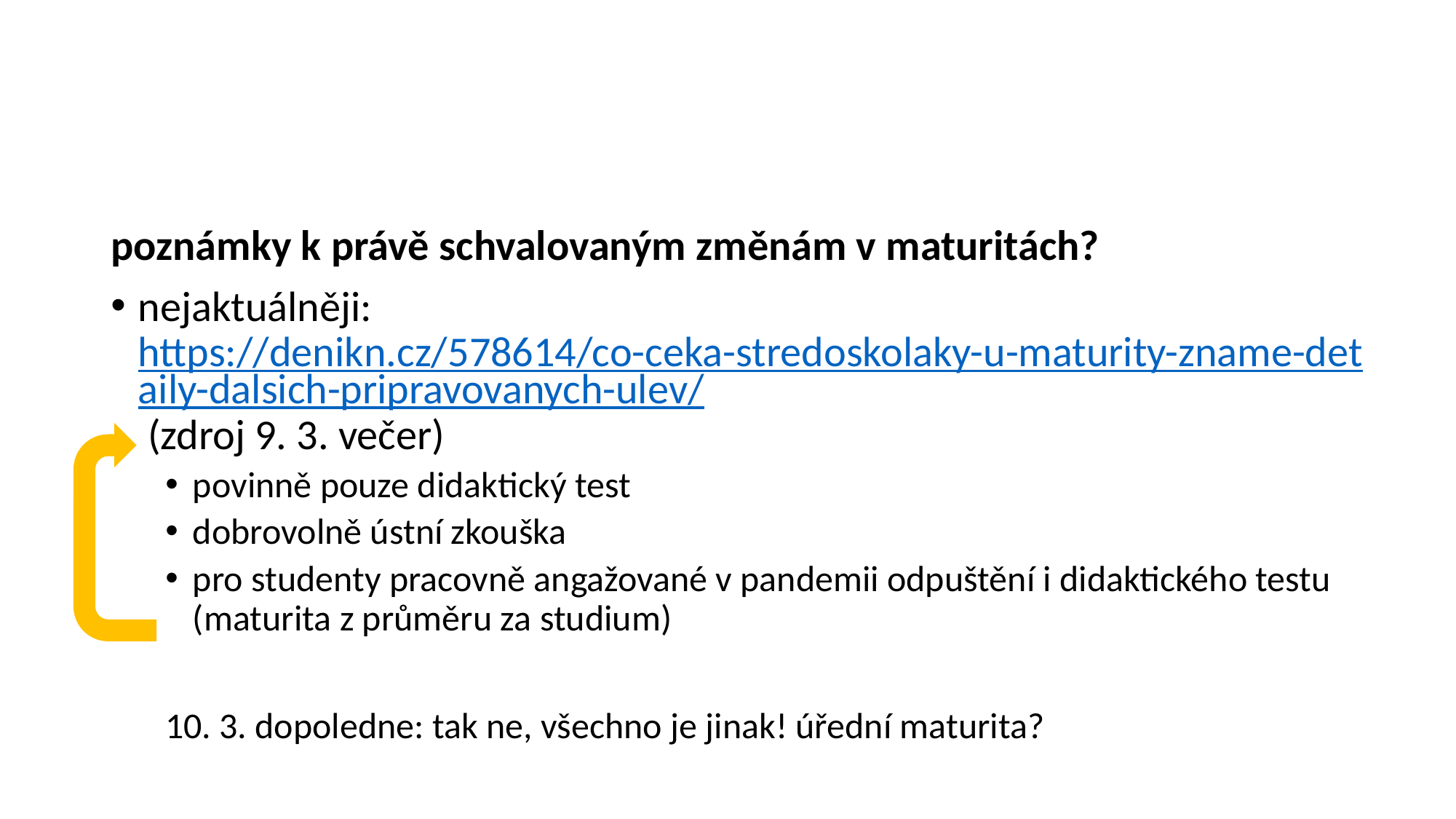

#
poznámky k právě schvalovaným změnám v maturitách?
nejaktuálněji: https://denikn.cz/578614/co-ceka-stredoskolaky-u-maturity-zname-detaily-dalsich-pripravovanych-ulev/ (zdroj 9. 3. večer)
povinně pouze didaktický test
dobrovolně ústní zkouška
pro studenty pracovně angažované v pandemii odpuštění i didaktického testu (maturita z průměru za studium)

10. 3. dopoledne: tak ne, všechno je jinak! úřední maturita?